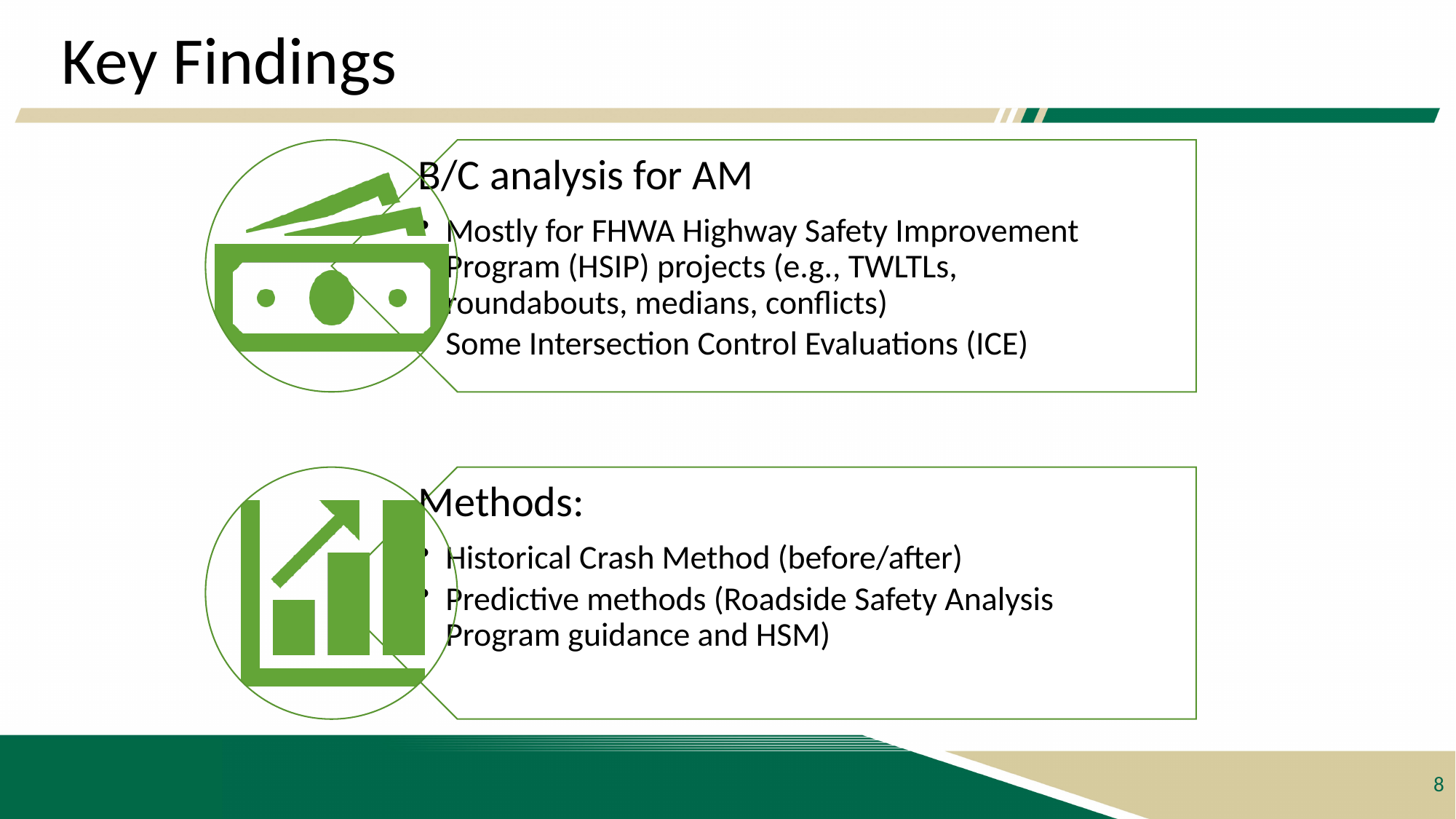

# Key Findings
B/C analysis for AM
Mostly for FHWA Highway Safety Improvement Program (HSIP) projects (e.g., TWLTLs, roundabouts, medians, conflicts)
Some Intersection Control Evaluations (ICE)
Methods:
Historical Crash Method (before/after)
Predictive methods (Roadside Safety Analysis Program guidance and HSM)
8